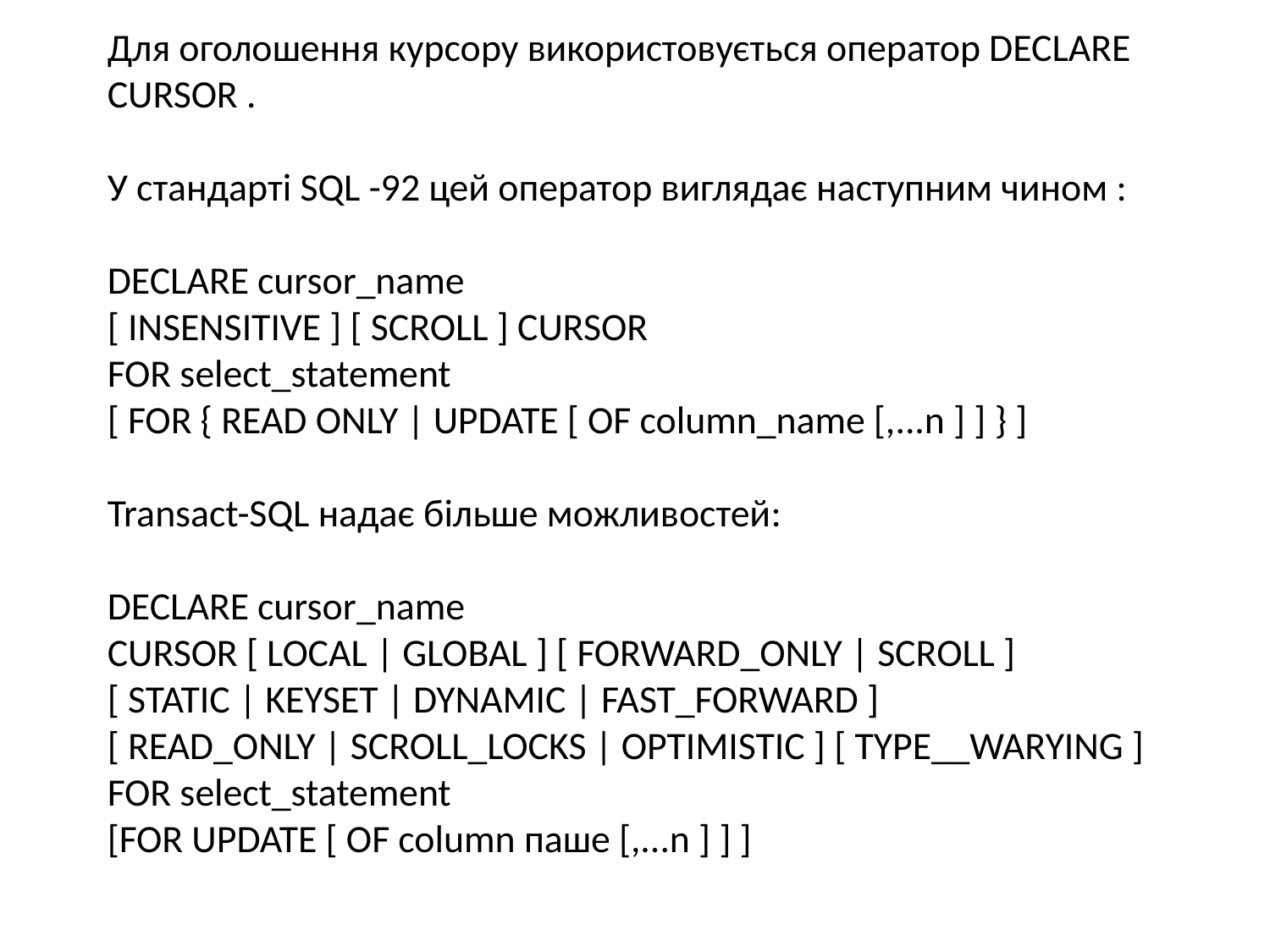

Для оголошення курсору використовується оператор DECLARE CURSOR .

У стандарті SQL -92 цей оператор виглядає наступним чином :

DECLARE cursor_name
[ INSENSITIVE ] [ SCROLL ] CURSOR
FOR select_statement
[ FOR { READ ONLY | UPDATE [ OF column_name [,...n ] ] } ]

Transact-SQL надає більше можливостей:

DECLARE cursor_name
CURSOR [ LOCAL | GLOBAL ] [ FORWARD_ONLY | SCROLL ]
[ STATIC | KEYSET | DYNAMIC | FAST_FORWARD ]
[ READ_ONLY | SCROLL_LOCKS | OPTIMISTIC ] [ TYPE__WARYING ]
FOR select_statement
[FOR UPDATE [ OF column паше [,...n ] ] ]